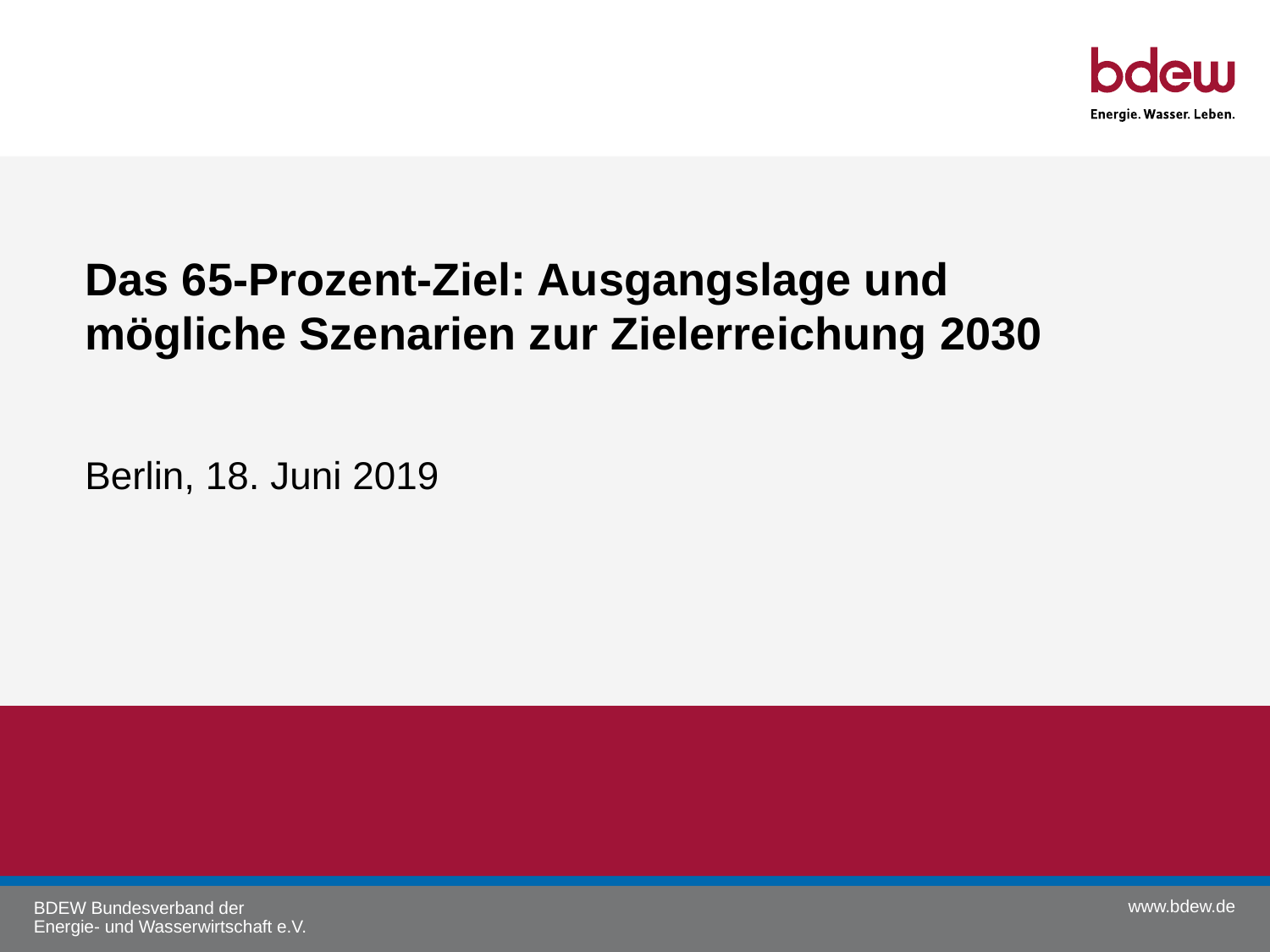

# Das 65-Prozent-Ziel: Ausgangslage und mögliche Szenarien zur Zielerreichung 2030
Berlin, 18. Juni 2019
Pressegespräch 65 Prozent-Ziel
Seite 1